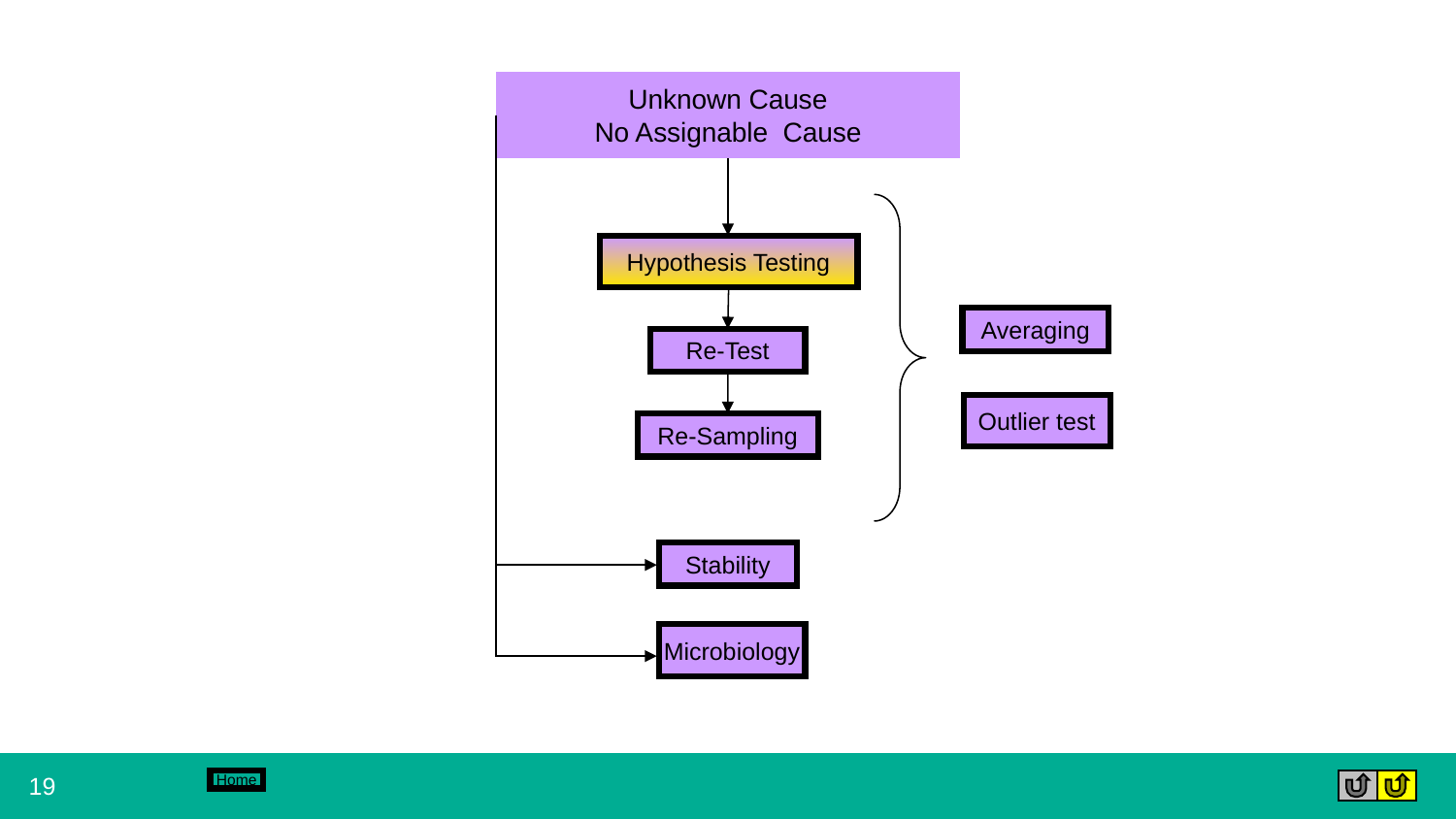

Unknown Cause
No Assignable  Cause

Hypothesis Testing
Averaging
Re-Test
Outlier test
Re-Sampling
Stability
Microbiology
Home